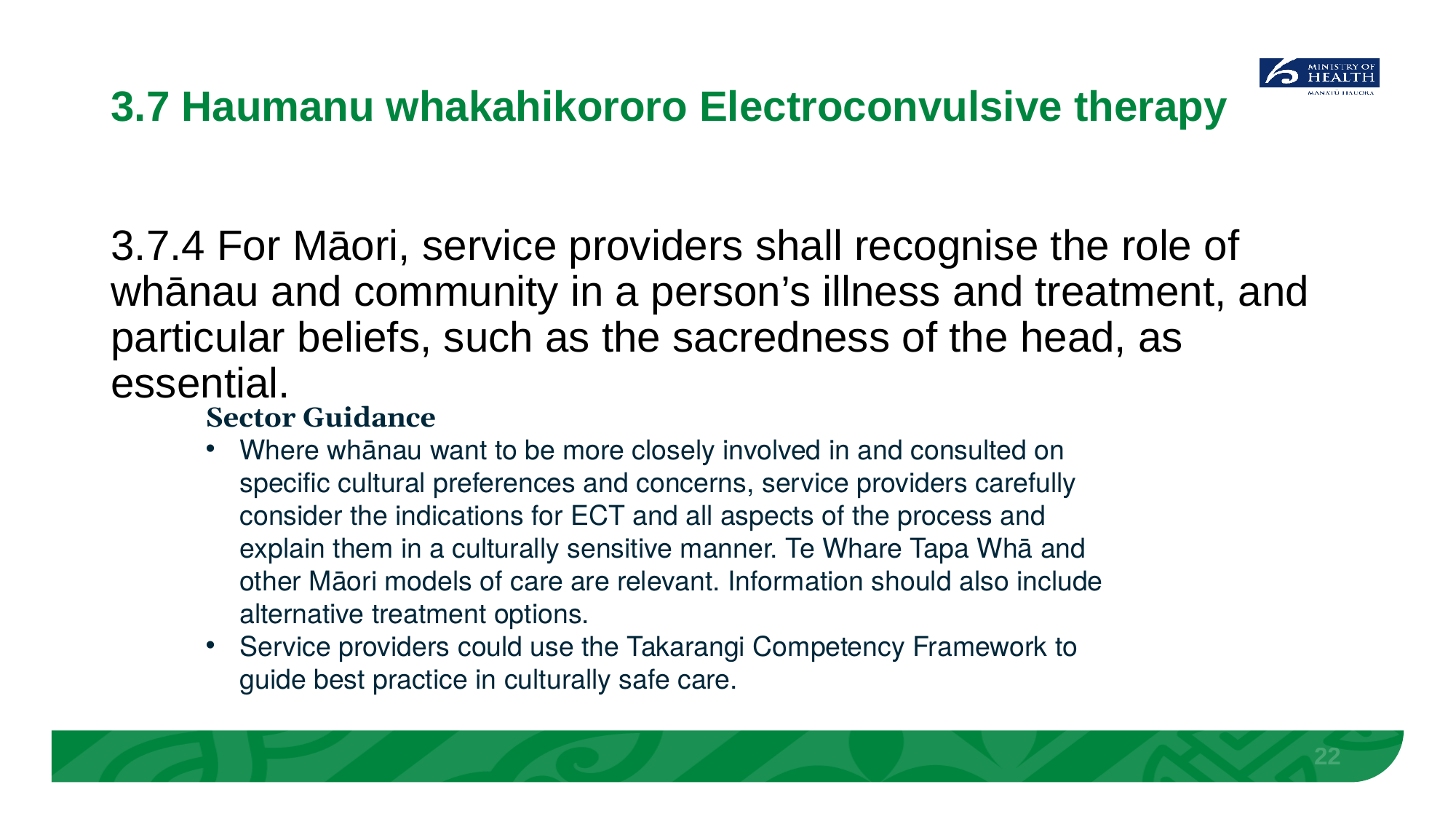

# 3.7 Haumanu whakahikororo Electroconvulsive therapy
3.7.4 For Māori, service providers shall recognise the role of whānau and community in a person’s illness and treatment, and particular beliefs, such as the sacredness of the head, as essential.
Sector Guidance
Where whānau want to be more closely involved in and consulted on specific cultural preferences and concerns, service providers carefully consider the indications for ECT and all aspects of the process and explain them in a culturally sensitive manner. Te Whare Tapa Whā and other Māori models of care are relevant. Information should also include alternative treatment options.
Service providers could use the Takarangi Competency Framework to guide best practice in culturally safe care.